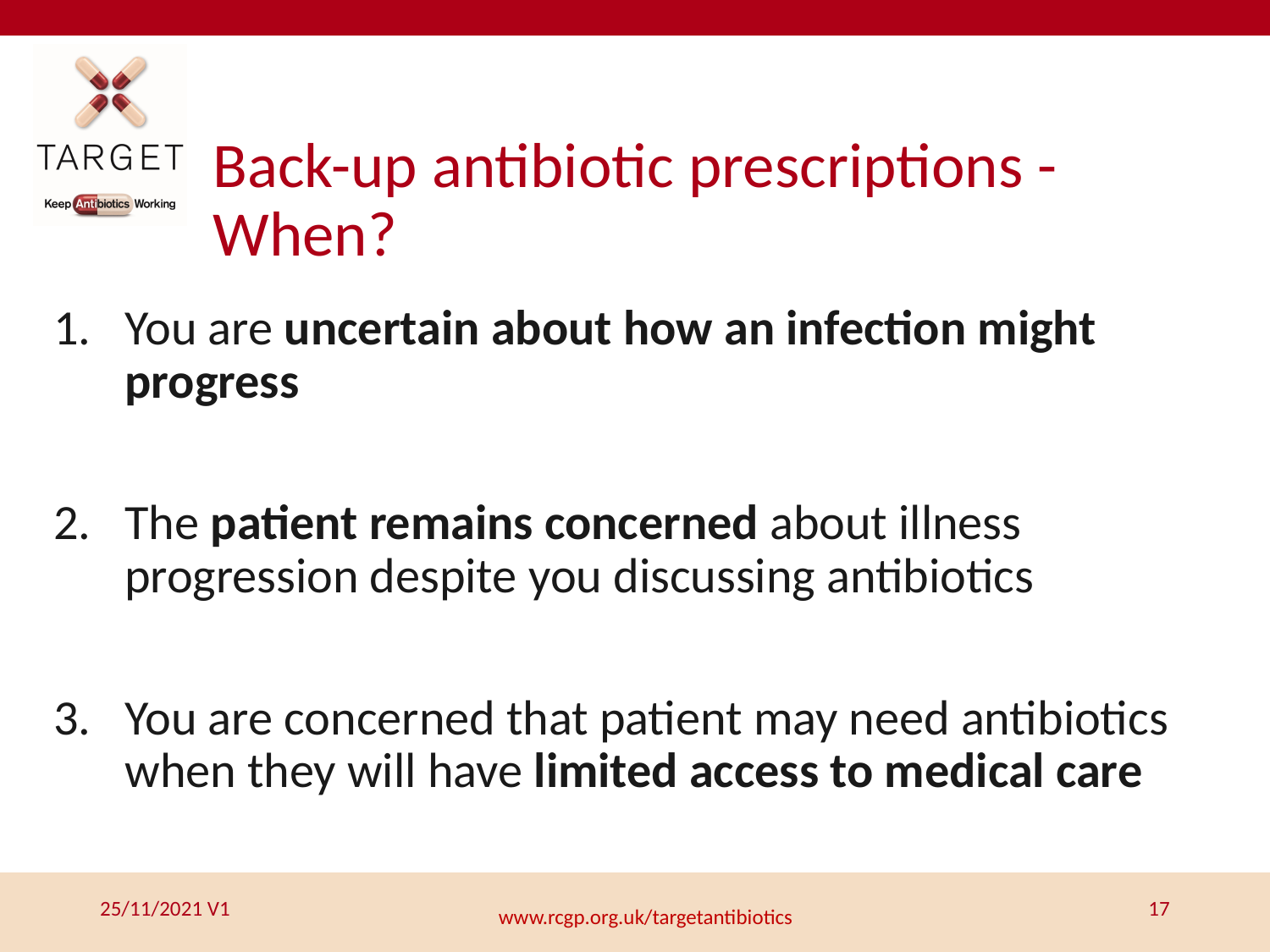

Back-up antibiotic prescriptions - When?
You are uncertain about how an infection might progress

The patient remains concerned about illness progression despite you discussing antibiotics

You are concerned that patient may need antibiotics when they will have limited access to medical care

25/11/2021 V1
17
www.rcgp.org.uk/targetantibiotics